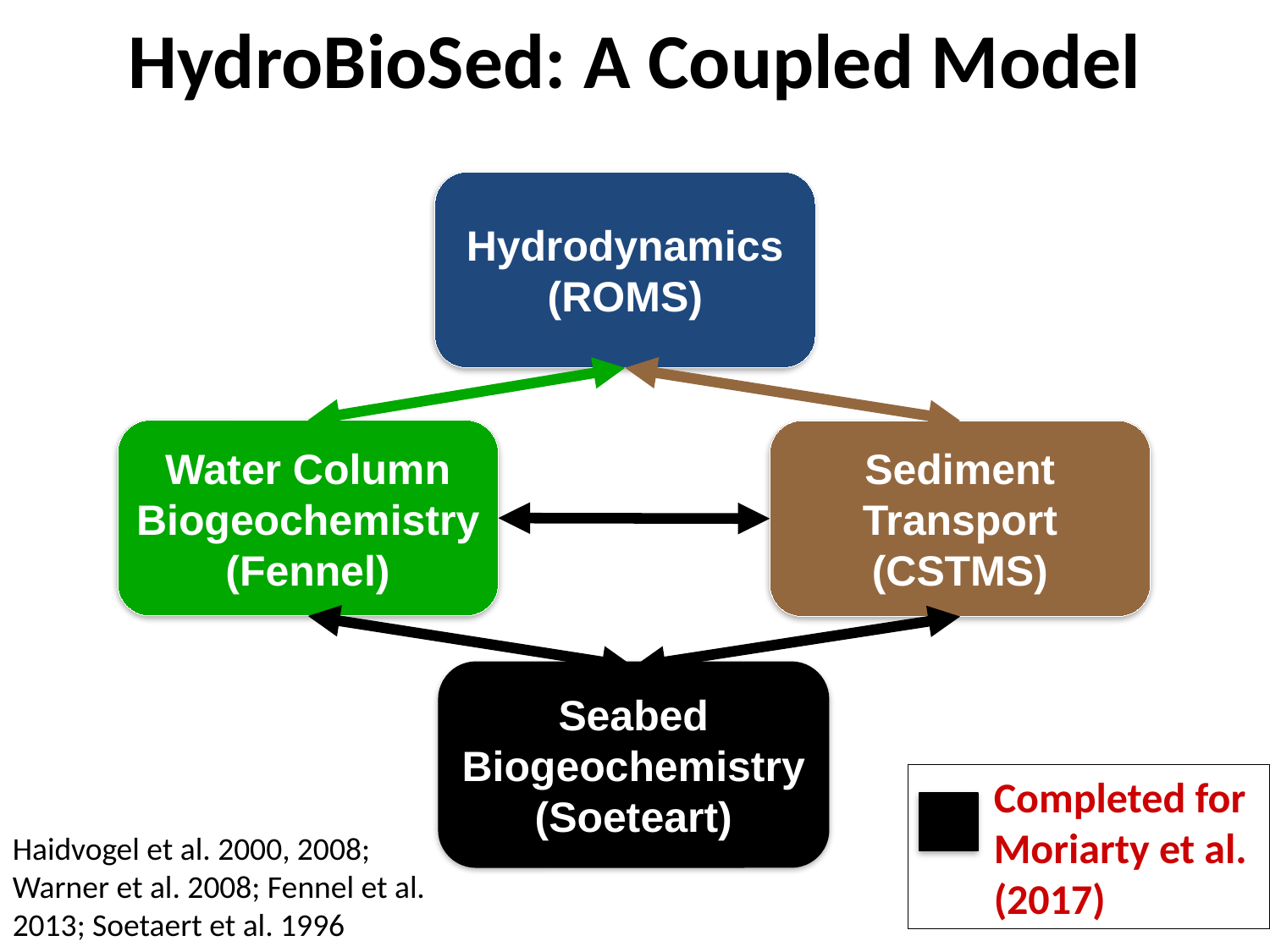

# HydroBioSed: A Coupled Model
Hydrodynamics (ROMS)
Water Column Biogeochemistry (Fennel)
Sediment Transport (CSTMS)
Seabed Biogeochemistry (Soeteart)
Completed for Moriarty et al. (2017)

Haidvogel et al. 2000, 2008; Warner et al. 2008; Fennel et al. 2013; Soetaert et al. 1996